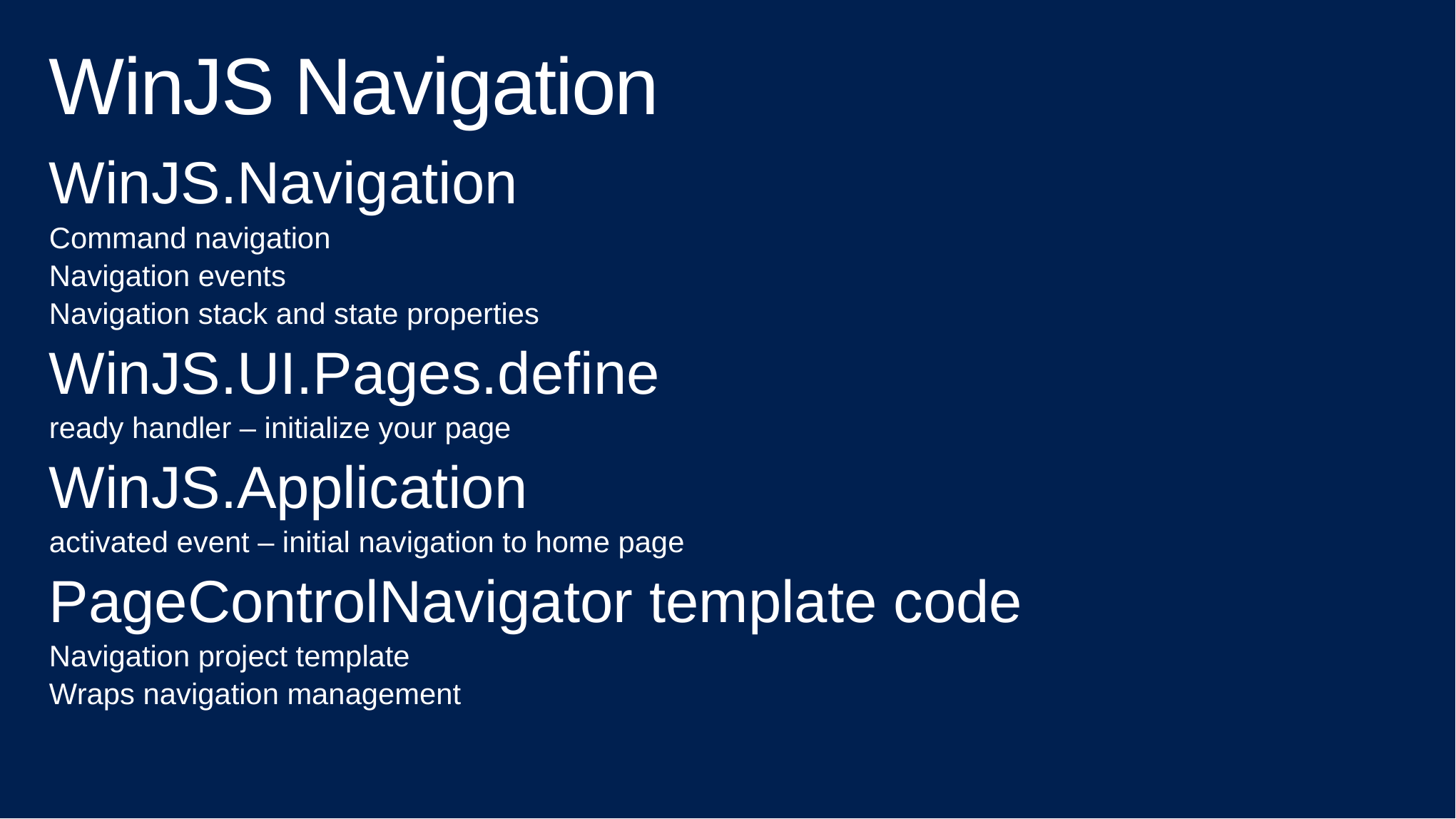

# WinJS Navigation
WinJS.Navigation
Command navigation
Navigation events
Navigation stack and state properties
WinJS.UI.Pages.define
ready handler – initialize your page
WinJS.Application
activated event – initial navigation to home page
PageControlNavigator template code
Navigation project template
Wraps navigation management